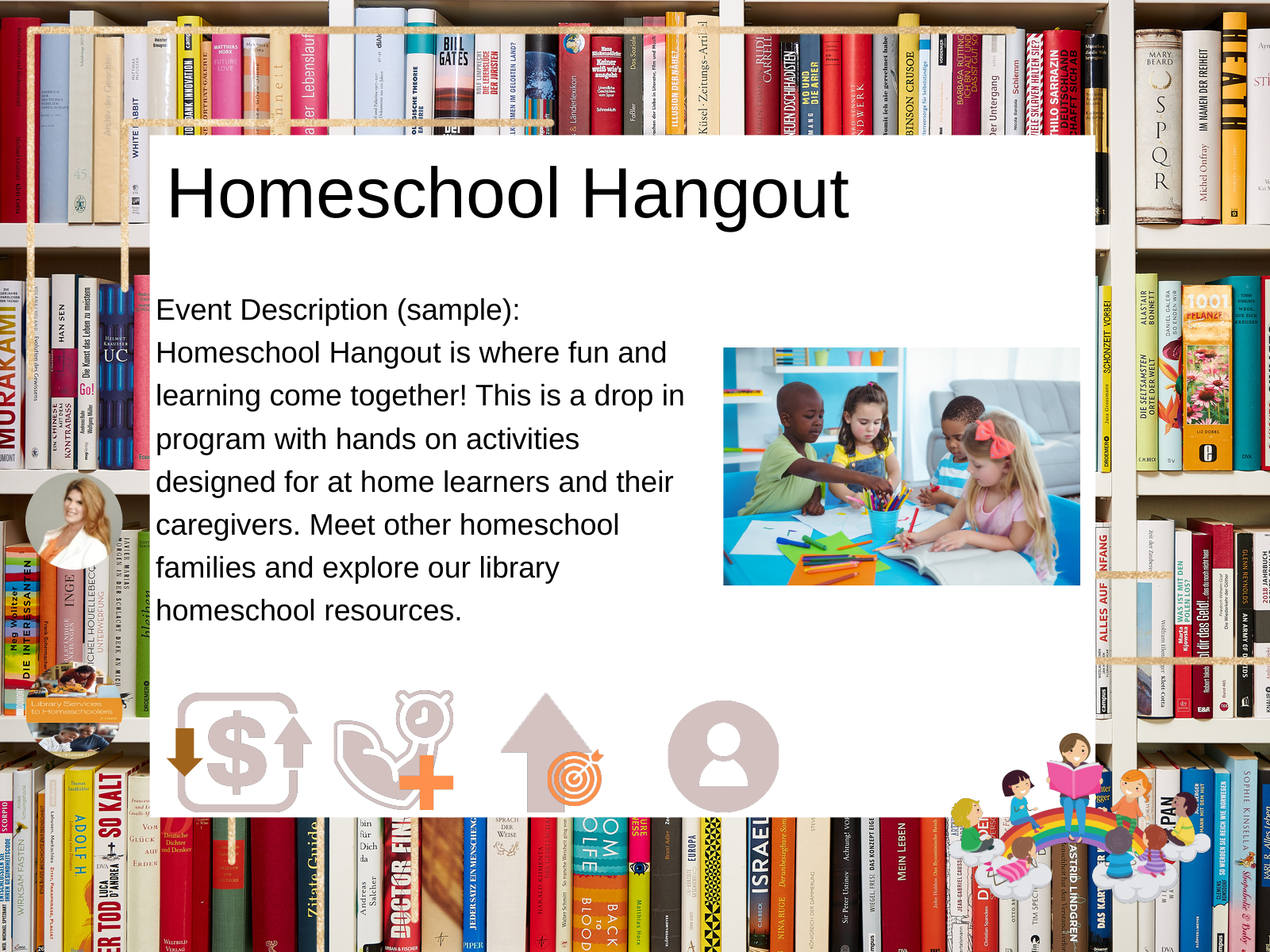

Homeschool Hangout
Event Description (sample):
Homeschool Hangout is where fun and learning come together! This is a drop in program with hands on activities designed for at home learners and their caregivers. Meet other homeschool families and explore our library homeschool resources.